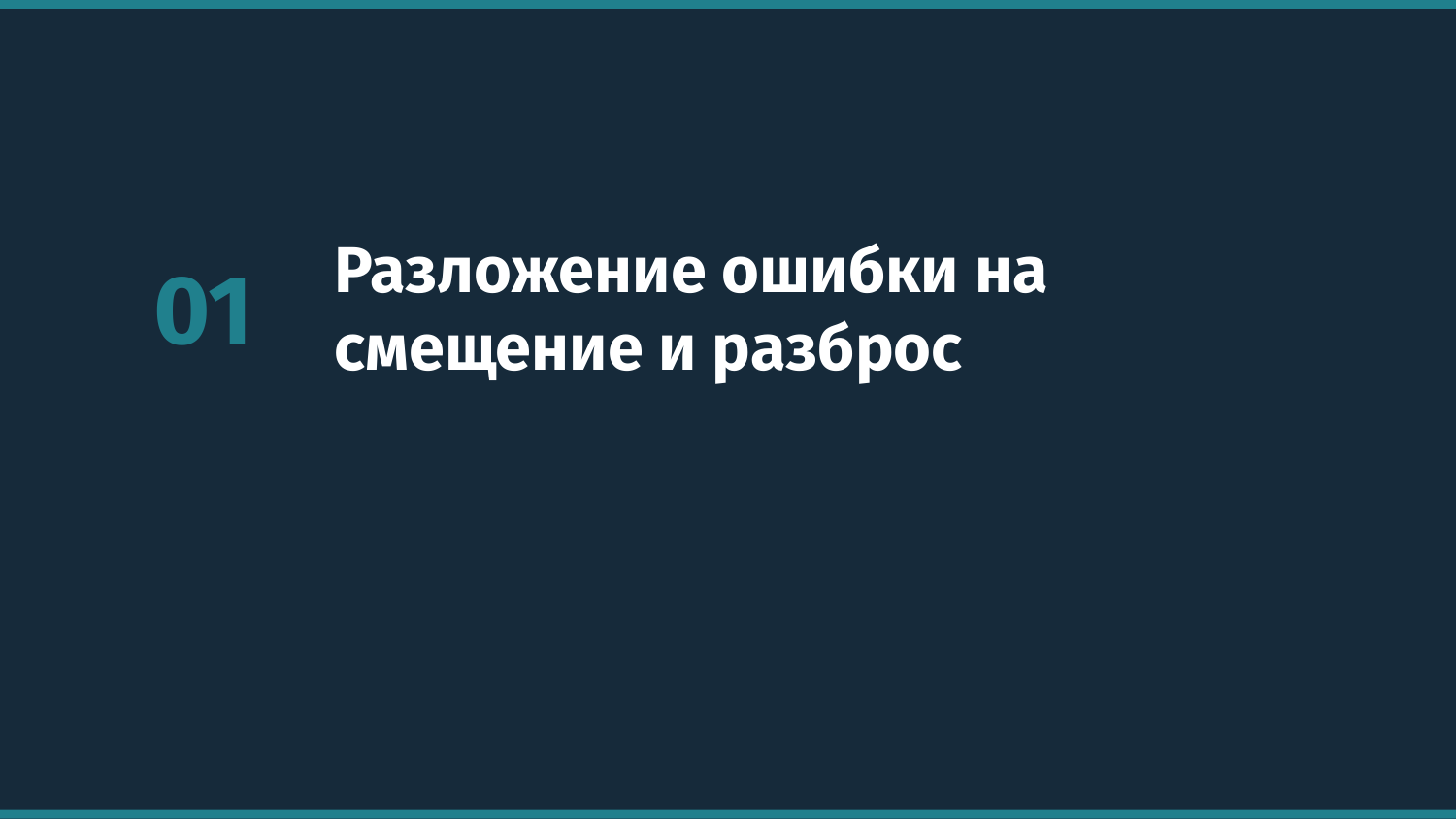

01
Разложение ошибки на смещение и разброс